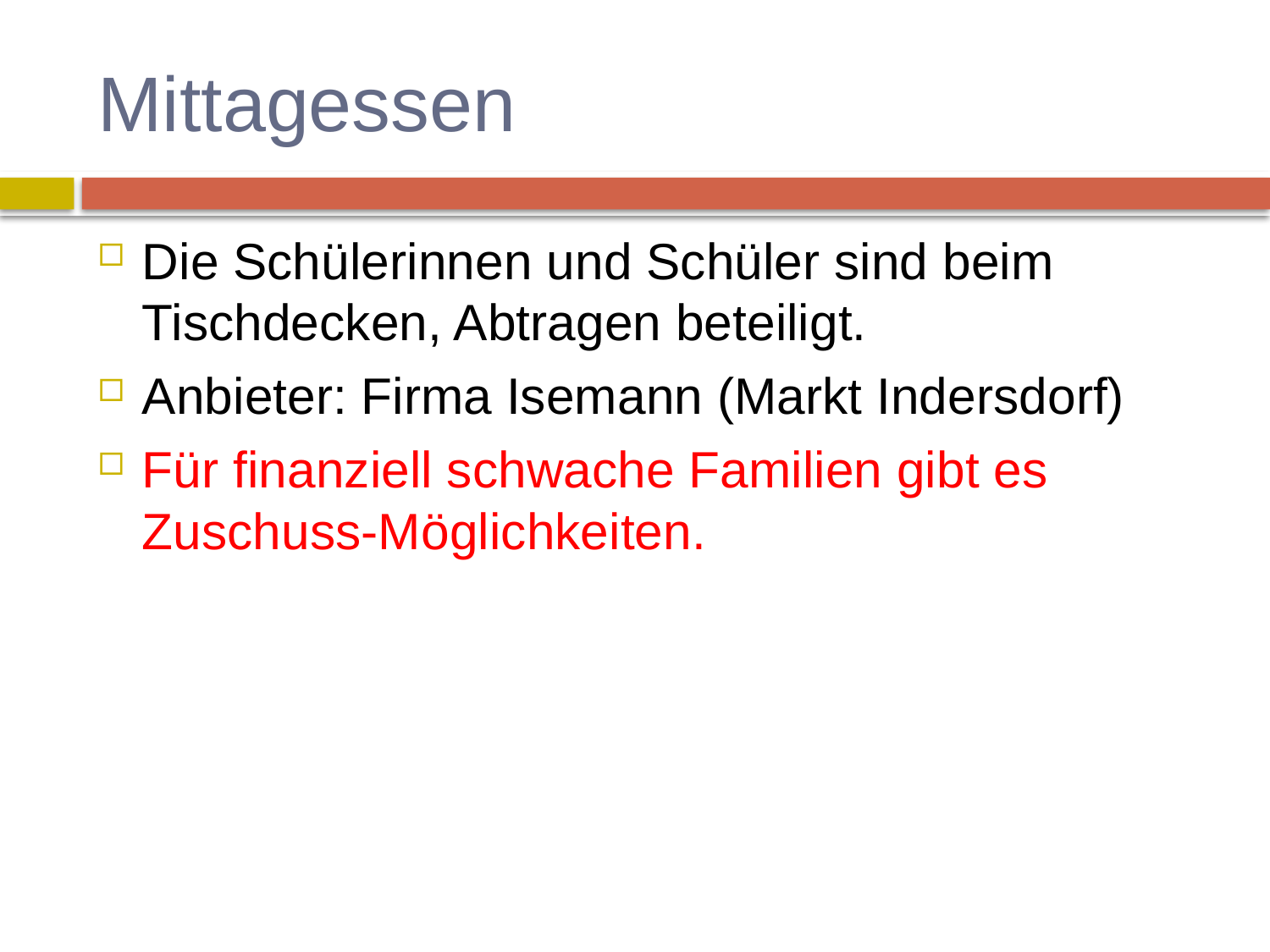

# Mittagessen
Die Schülerinnen und Schüler sind beim Tischdecken, Abtragen beteiligt.
Anbieter: Firma Isemann (Markt Indersdorf)
Für finanziell schwache Familien gibt es Zuschuss-Möglichkeiten.